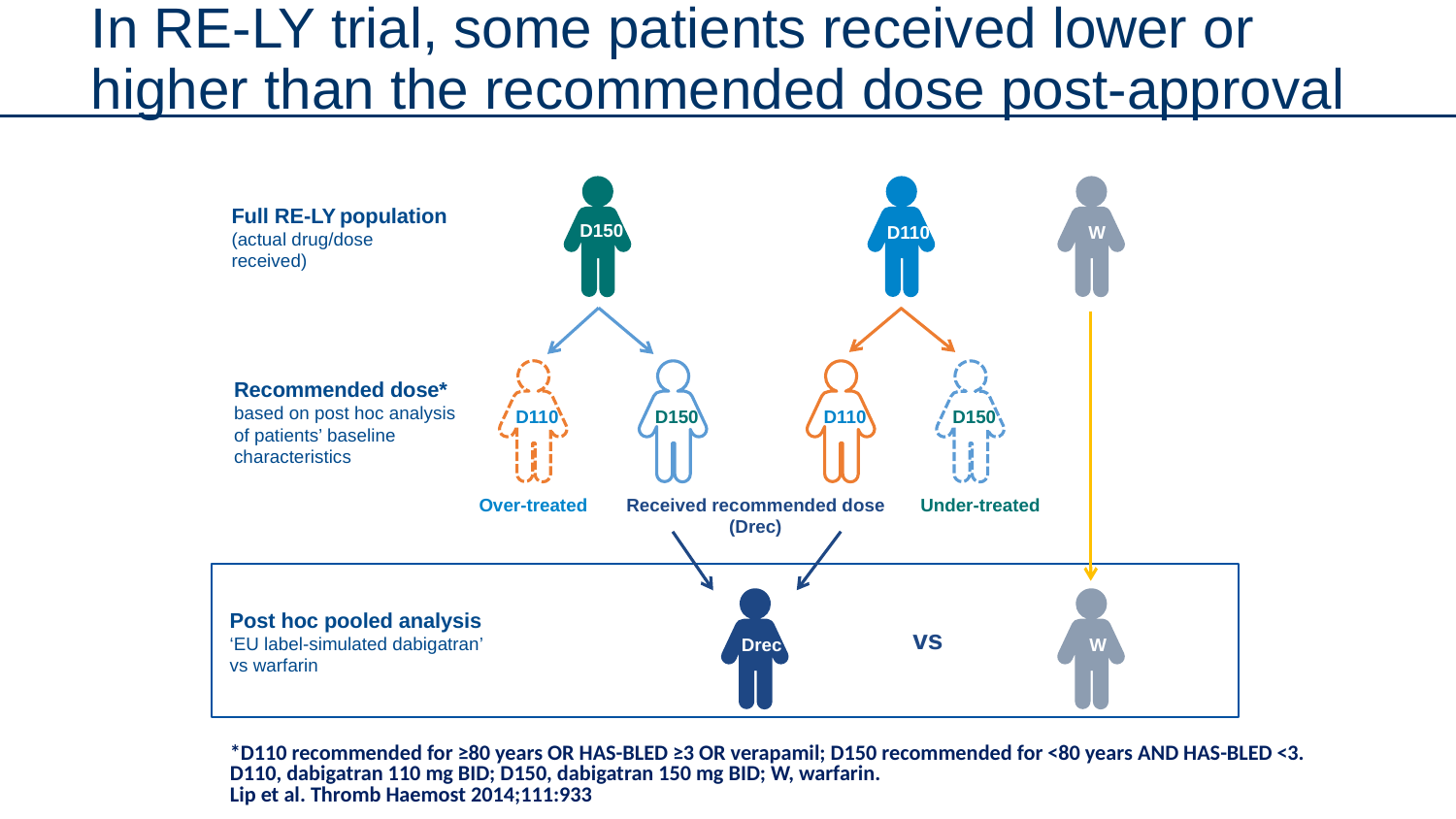

# In RE-LY trial, some patients received lower or higher than the recommended dose post-approval

D110

W

Full RE-LY population
(actual drug/dose received)
D150

Recommended dose* based on post hoc analysis of patients’ baseline characteristics
D110
D150
D110
D150
Over-treated
Under-treated
Received recommended dose
(Drec)

Drec

W
Post hoc pooled analysis
‘EU label-simulated dabigatran’
vs warfarin
vs
*D110 recommended for ≥80 years OR HAS-BLED ≥3 OR verapamil; D150 recommended for <80 years AND HAS-BLED <3. D110, dabigatran 110 mg BID; D150, dabigatran 150 mg BID; W, warfarin.
Lip et al. Thromb Haemost 2014;111:933